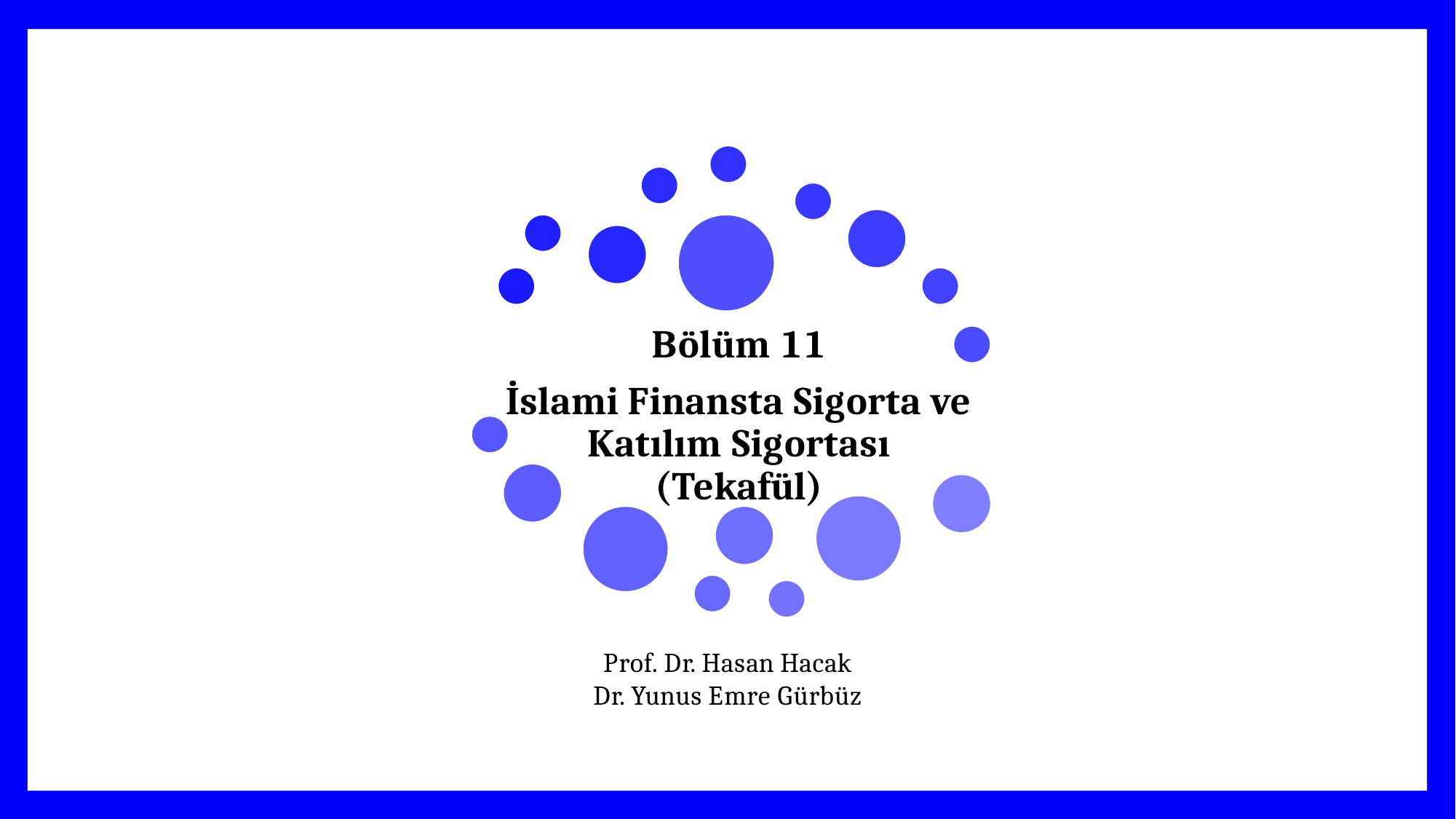

Bölüm 11
İslami Finansta Sigorta ve Katılım Sigortası (Tekafül)
Prof. Dr. Hasan Hacak
Dr. Yunus Emre Gürbüz